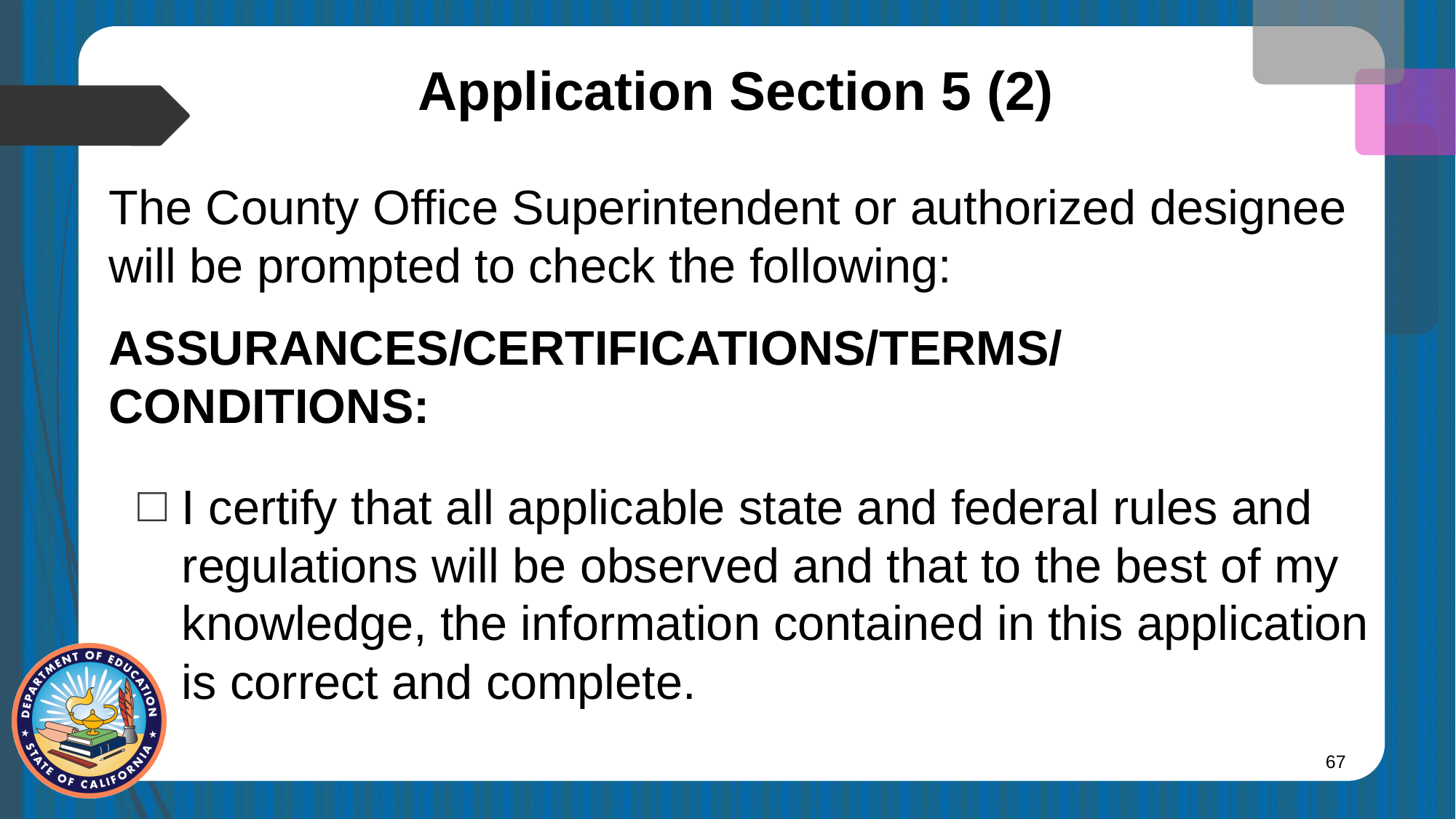

# Application Section 5 (2)
The County Office Superintendent or authorized designee will be prompted to check the following:
ASSURANCES/CERTIFICATIONS/TERMS/CONDITIONS:
I certify that all applicable state and federal rules and regulations will be observed and that to the best of my knowledge, the information contained in this application is correct and complete.

67